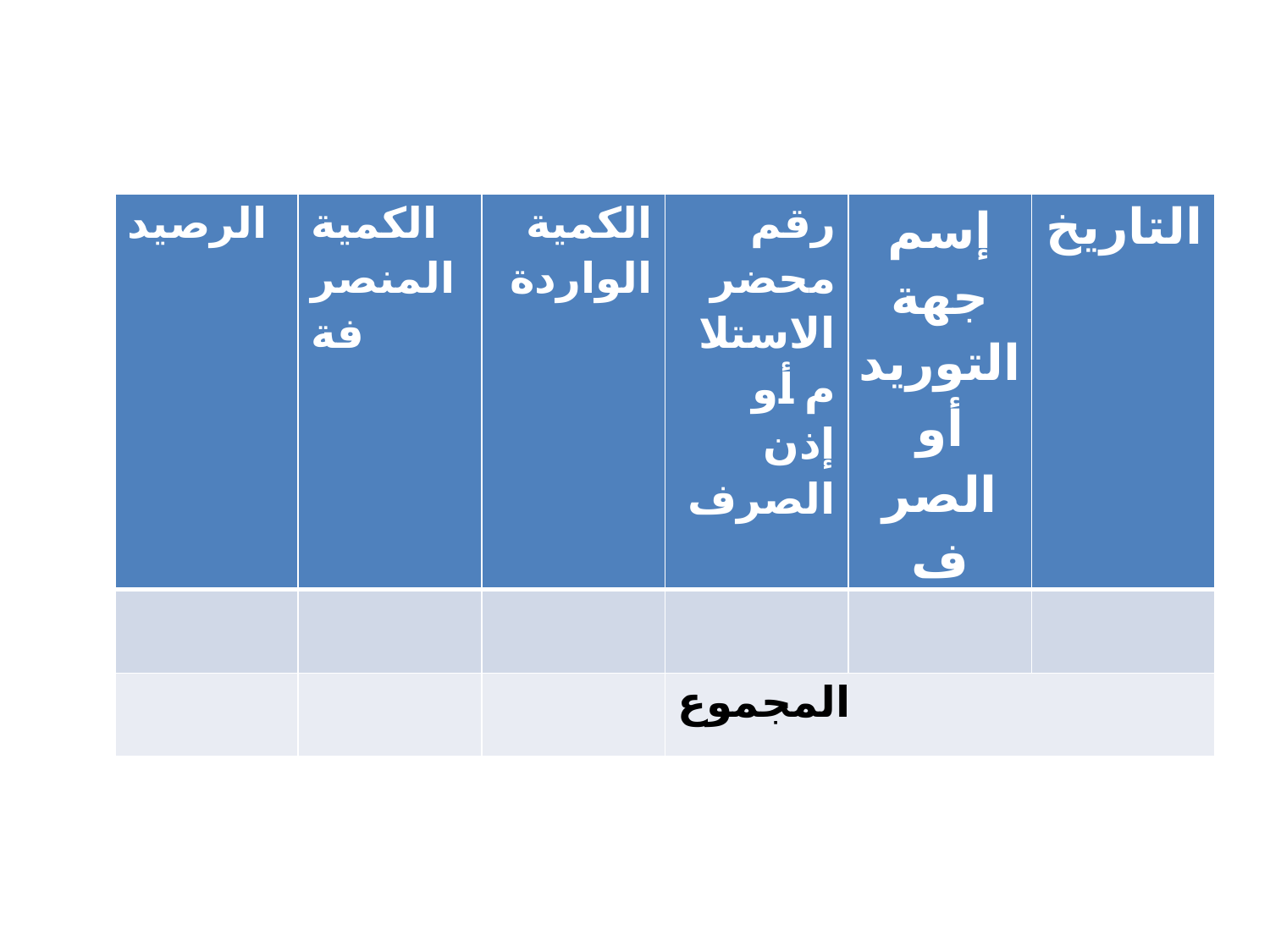

| الرصيد | الكمية المنصرفة | الكمية الواردة | رقم محضر الاستلام أو إذن الصرف | إسم جهة التوريد أو الصرف | التاريخ |
| --- | --- | --- | --- | --- | --- |
|  |  |  |  |  |  |
|  |  |  | المجموع |  |  |